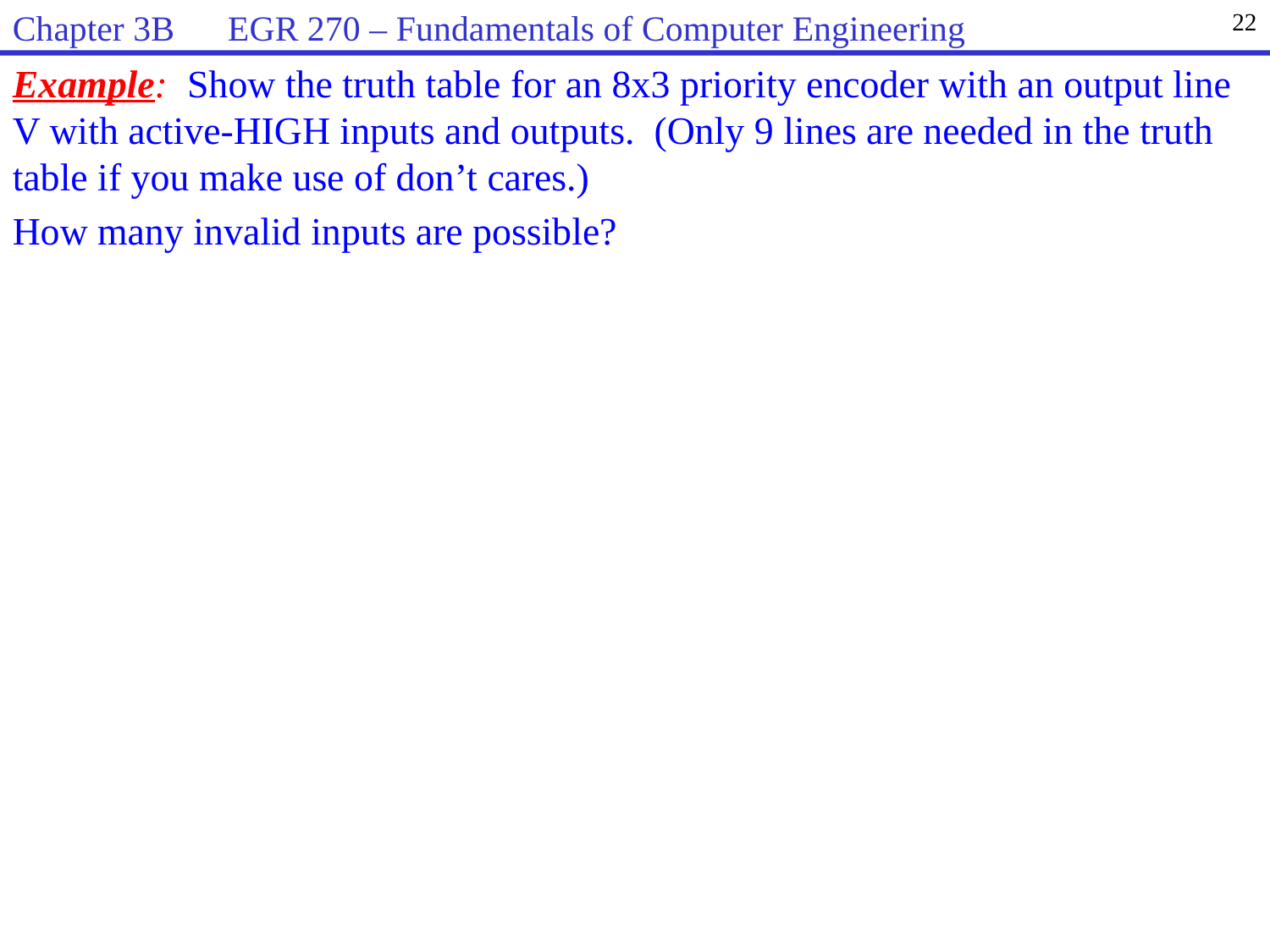

Chapter 3B      EGR 270 – Fundamentals of Computer Engineering
22
Example:  Show the truth table for an 8x3 priority encoder with an output line V with active-HIGH inputs and outputs.  (Only 9 lines are needed in the truth table if you make use of don’t cares.)
How many invalid inputs are possible?